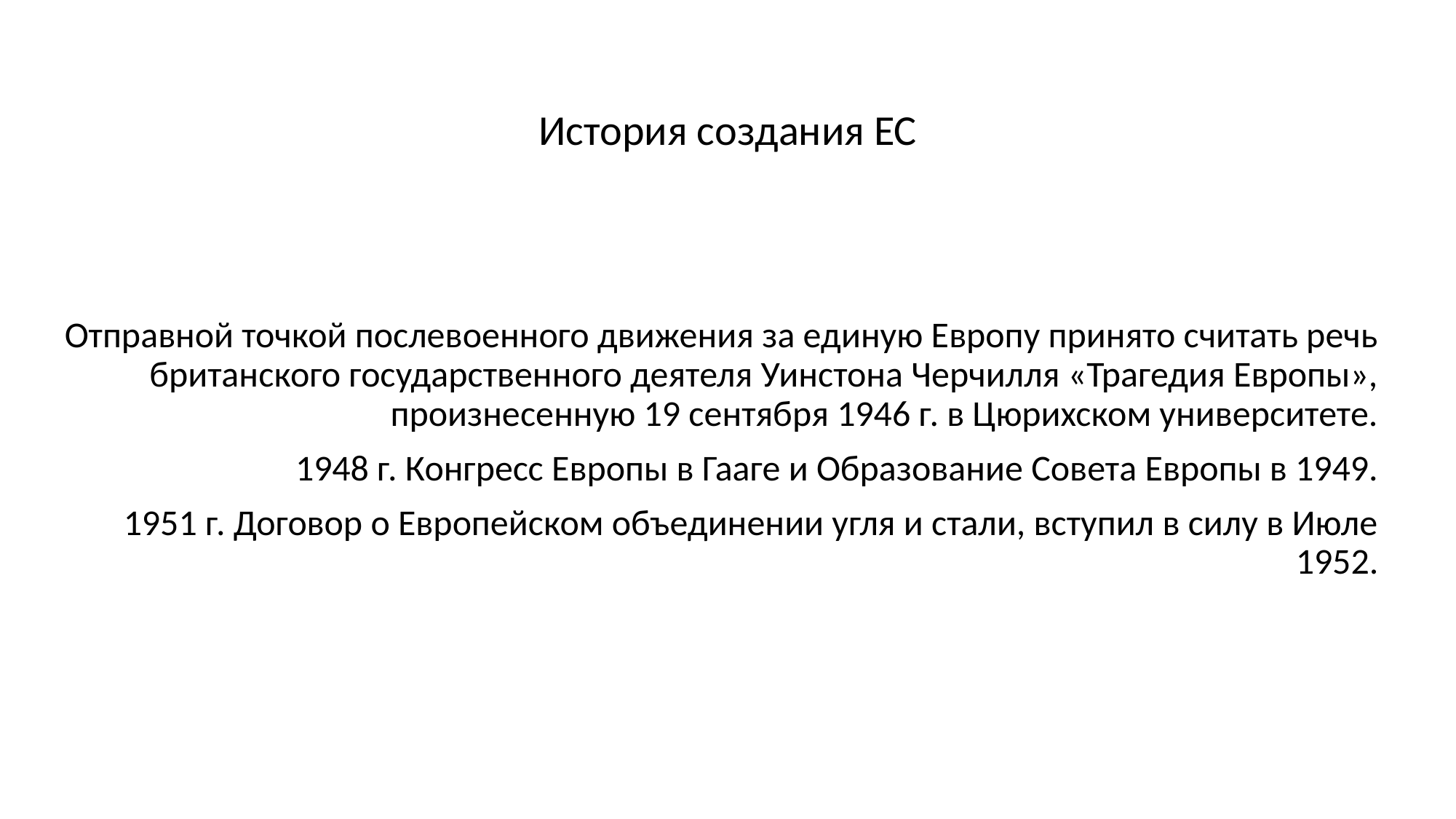

# История создания ЕС
Отправной точкой послевоенного движения за единую Европу принято считать речь британского государственного деятеля Уинстона Черчилля «Трагедия Европы», произнесенную 19 сентября 1946 г. в Цюрихском университете.
1948 г. Конгресс Европы в Гааге и Образование Совета Европы в 1949.
1951 г. Договор о Европейском объединении угля и стали, вступил в силу в Июле 1952.